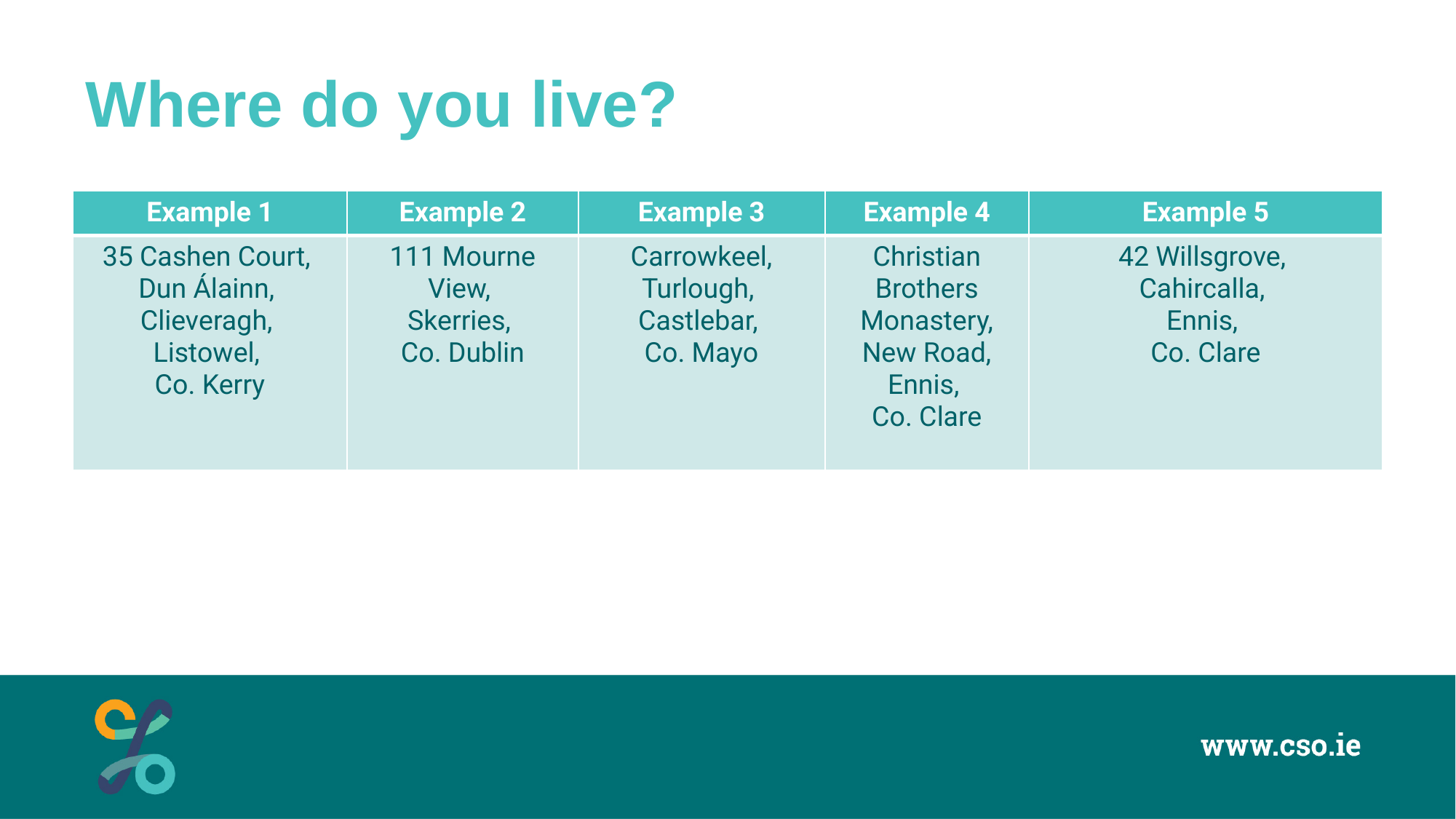

# Where do you live?
| Example 1 | Example 2 | Example 3 | Example 4 | Example 5 |
| --- | --- | --- | --- | --- |
| 35 Cashen Court, Dun Álainn, Clieveragh, Listowel, Co. Kerry | 111 Mourne View, Skerries, Co. Dublin | Carrowkeel, Turlough, Castlebar, Co. Mayo | Christian Brothers Monastery, New Road, Ennis, Co. Clare | 42 Willsgrove, Cahircalla, Ennis, Co. Clare |